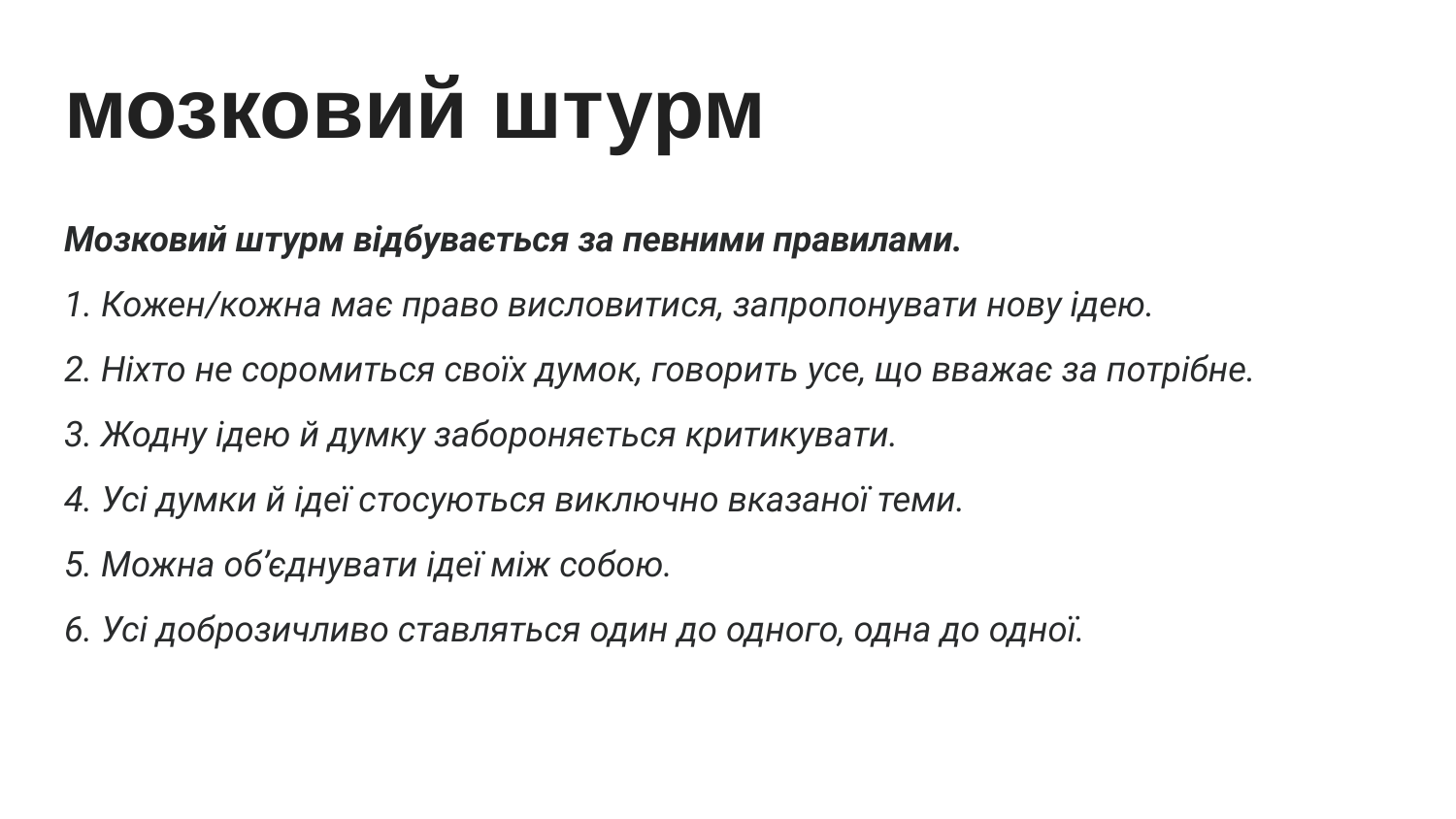

# мозковий штурм
Мозковий штурм відбувається за певними правилами.
1. Кожен/кожна має право висловитися, запропонувати нову ідею.
2. Ніхто не соромиться своїх думок, говорить усе, що вважає за потрібне.
3. Жодну ідею й думку забороняється критикувати.
4. Усі думки й ідеї стосуються виключно вказаної теми.
5. Можна об’єднувати ідеї між собою.
6. Усі доброзичливо ставляться один до одного, одна до одної.